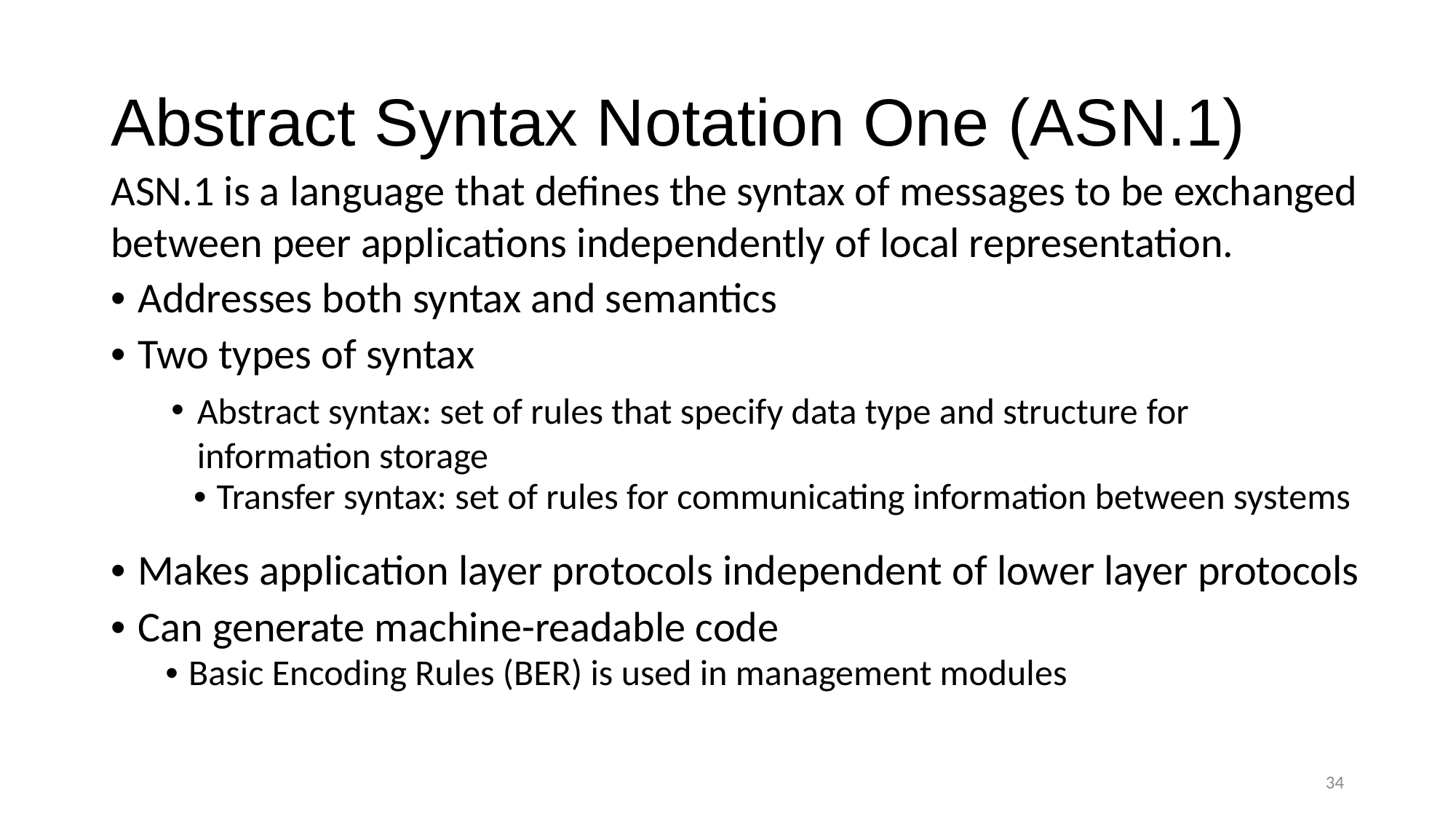

Abstract Syntax Notation One (ASN.1)
ASN.1 is a language that defines the syntax of messages to be exchanged between peer applications independently of local representation.
• Addresses both syntax and semantics
• Two types of syntax
Abstract syntax: set of rules that specify data type and structure for information storage
• Transfer syntax: set of rules for communicating information between systems
• Makes application layer protocols independent of lower layer protocols
• Can generate machine-readable code
• Basic Encoding Rules (BER) is used in management modules
10
34